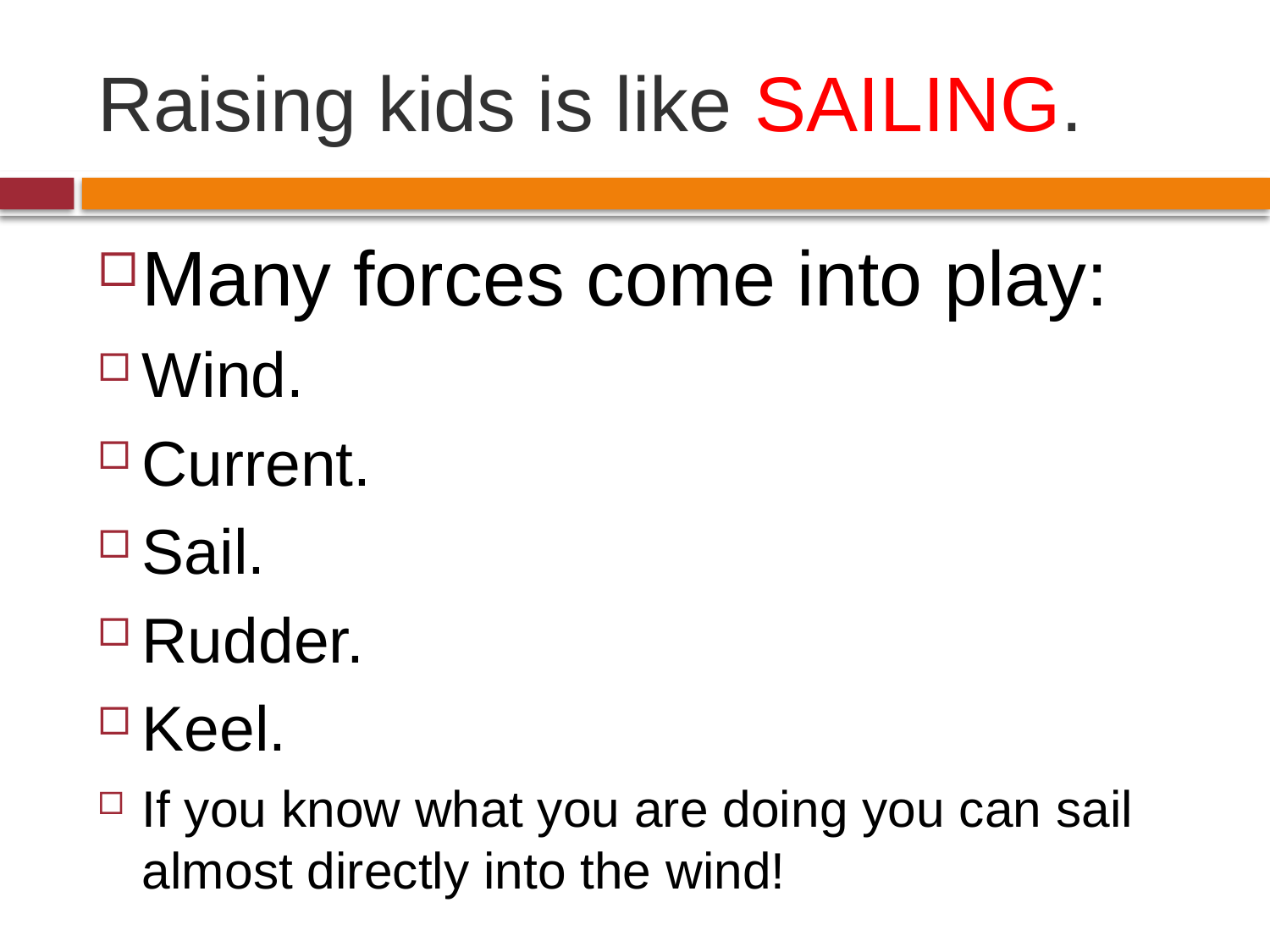

# Raising kids is like SAILING.
Many forces come into play:
Wind.
Current.
Sail.
Rudder.
Keel.
If you know what you are doing you can sail almost directly into the wind!